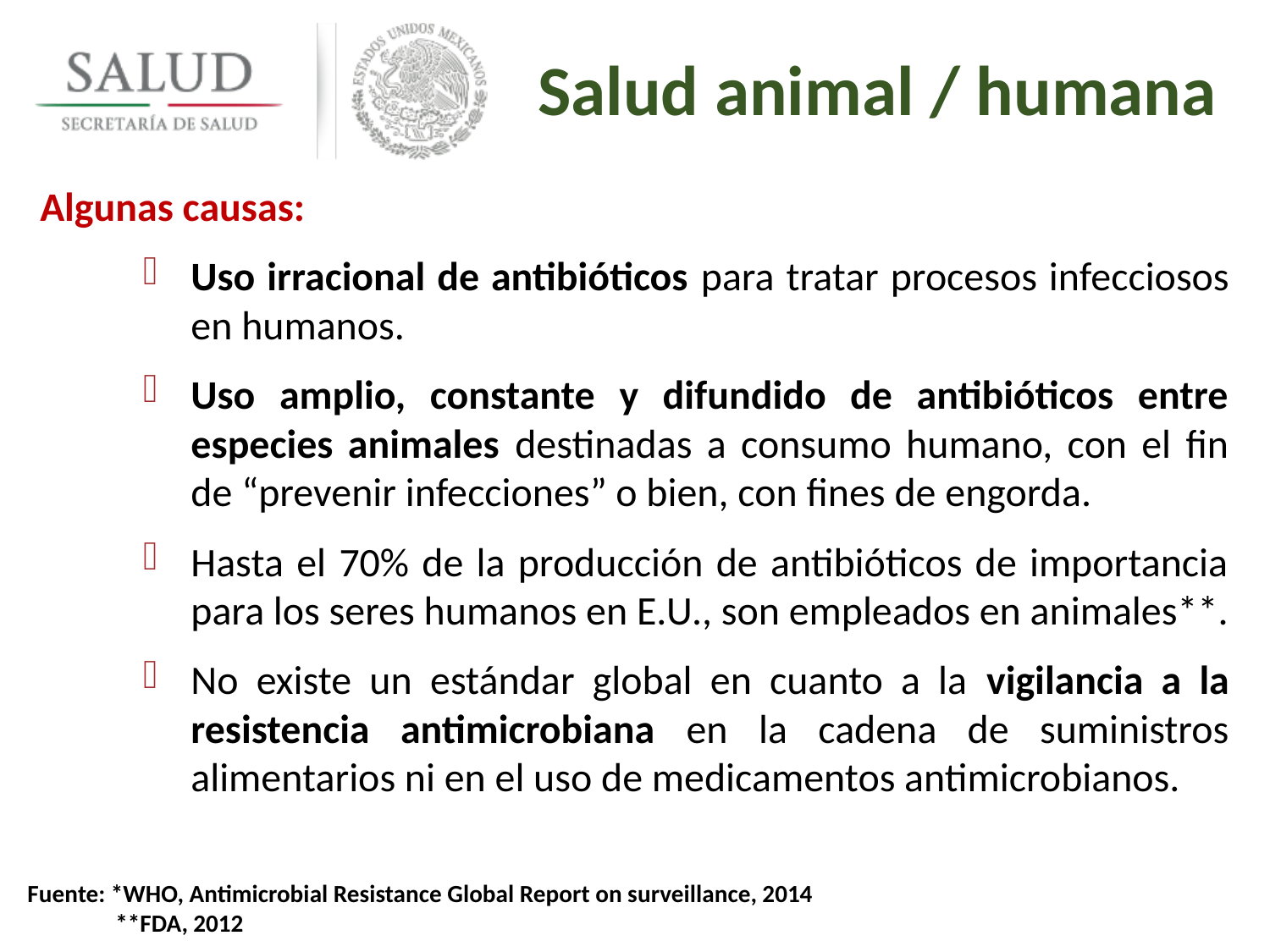

# Salud animal / humana
Algunas causas:
Uso irracional de antibióticos para tratar procesos infecciosos en humanos.
Uso amplio, constante y difundido de antibióticos entre especies animales destinadas a consumo humano, con el fin de “prevenir infecciones” o bien, con fines de engorda.
Hasta el 70% de la producción de antibióticos de importancia para los seres humanos en E.U., son empleados en animales**.
No existe un estándar global en cuanto a la vigilancia a la resistencia antimicrobiana en la cadena de suministros alimentarios ni en el uso de medicamentos antimicrobianos.
Fuente: *WHO, Antimicrobial Resistance Global Report on surveillance, 2014
                **FDA, 2012